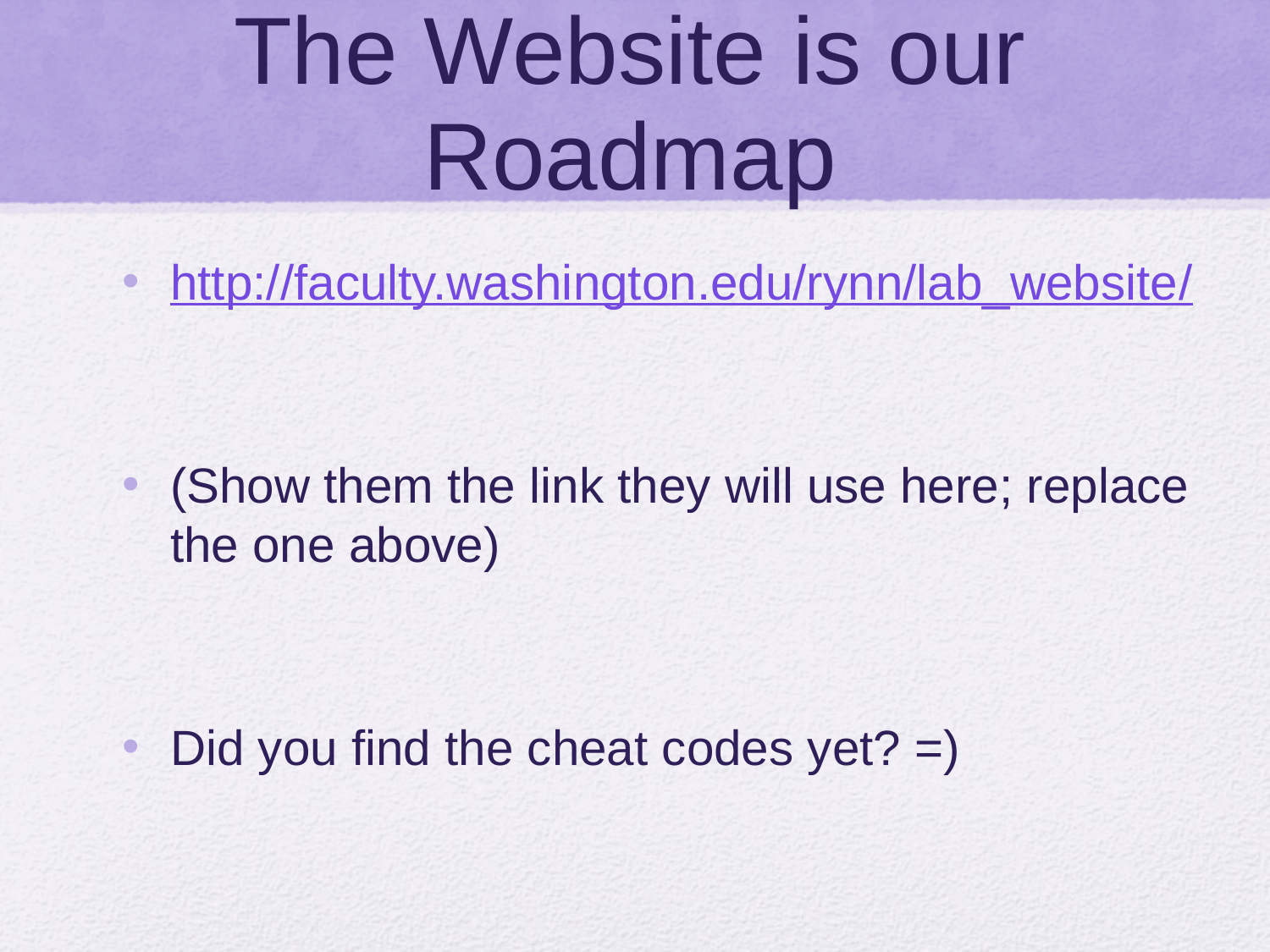

# The Website is our Roadmap
http://faculty.washington.edu/rynn/lab_website/

(Show them the link they will use here; replace the one above)

Did you find the cheat codes yet? =)